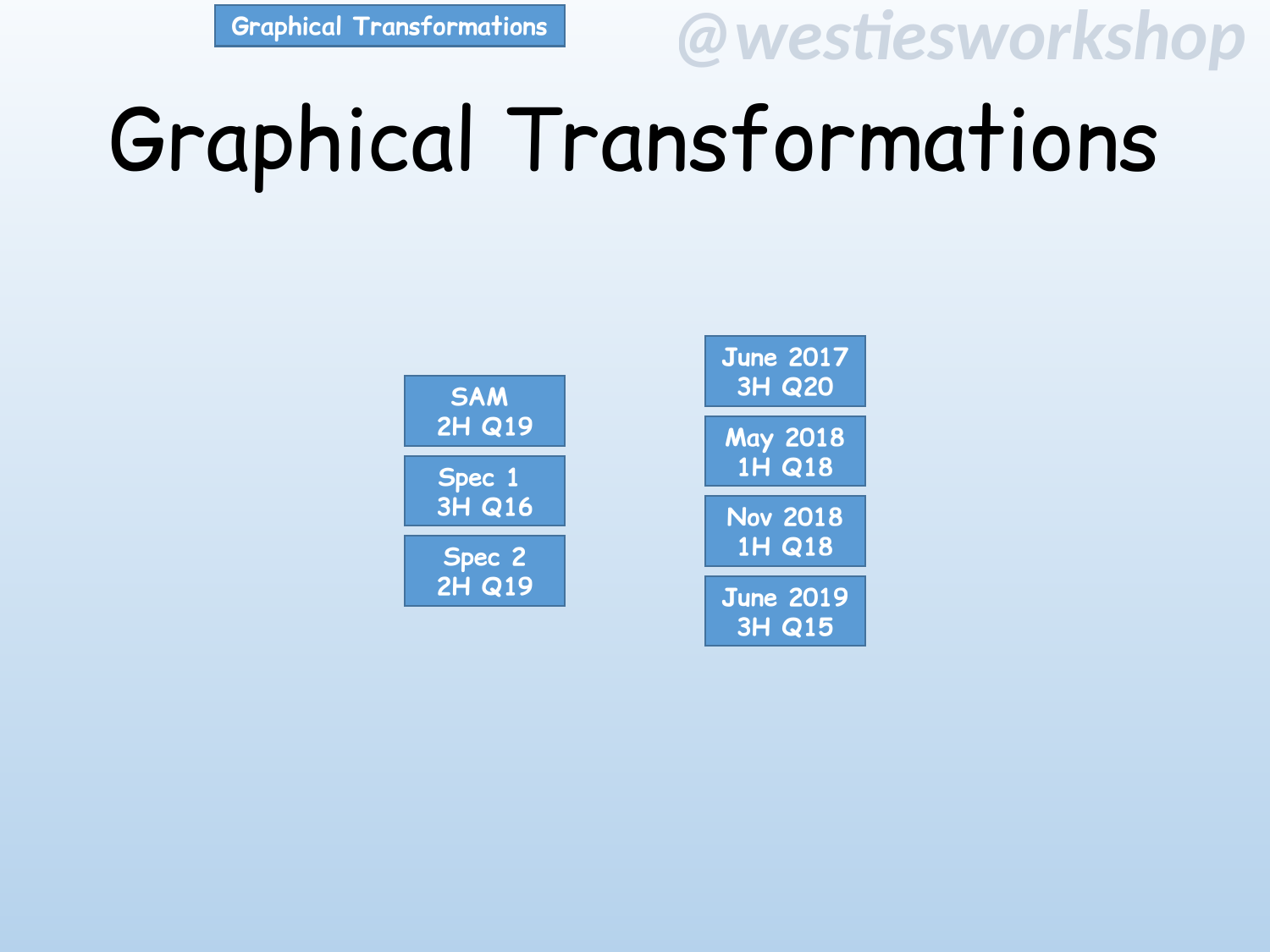

Graphical Transformations
# Graphical Transformations
June 2017 3H Q20
SAM
2H Q19
May 2018 1H Q18
Spec 1
3H Q16
Nov 2018 1H Q18
Spec 2
2H Q19
June 2019 3H Q15